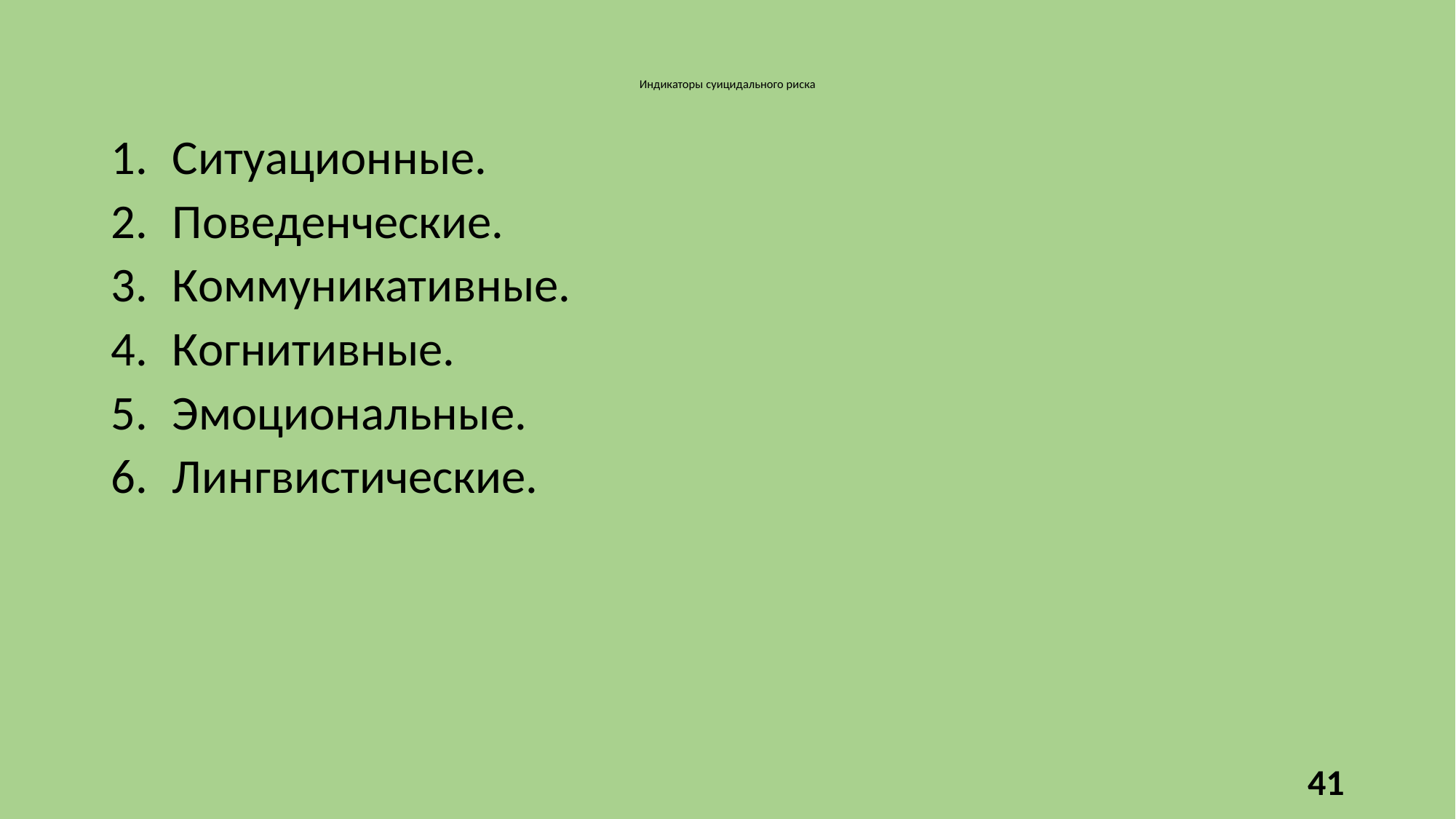

# Индикаторы суицидального риска
Ситуационные.
Поведенческие.
Коммуникативные.
Когнитивные.
Эмоциональные.
Лингвистические.
41